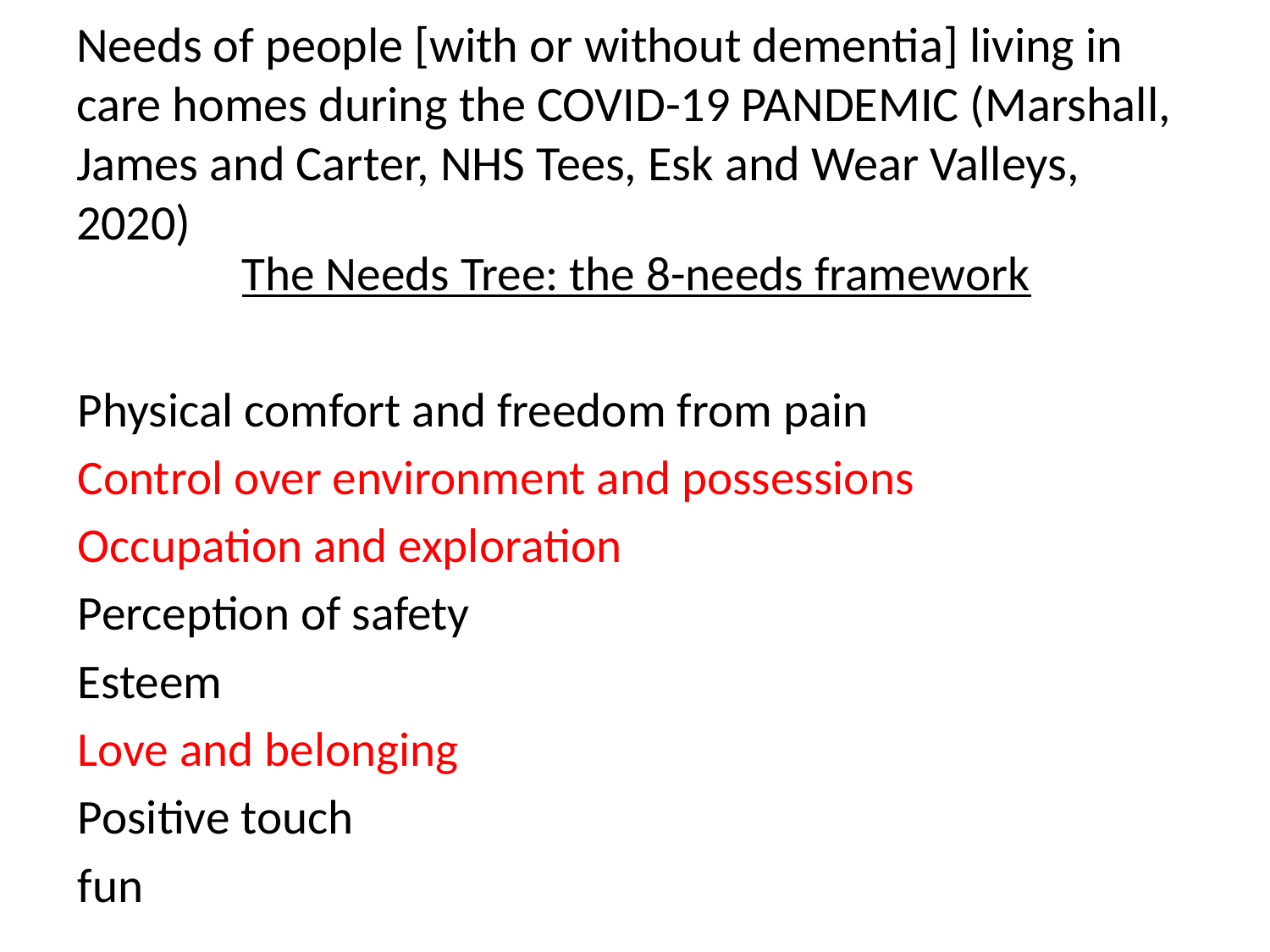

# Needs of people [with or without dementia] living in care homes during the COVID-19 PANDEMIC (Marshall, James and Carter, NHS Tees, Esk and Wear Valleys, 2020)
The Needs Tree: the 8-needs framework

Physical comfort and freedom from pain
Control over environment and possessions
Occupation and exploration
Perception of safety
Esteem
Love and belonging
Positive touch
fun